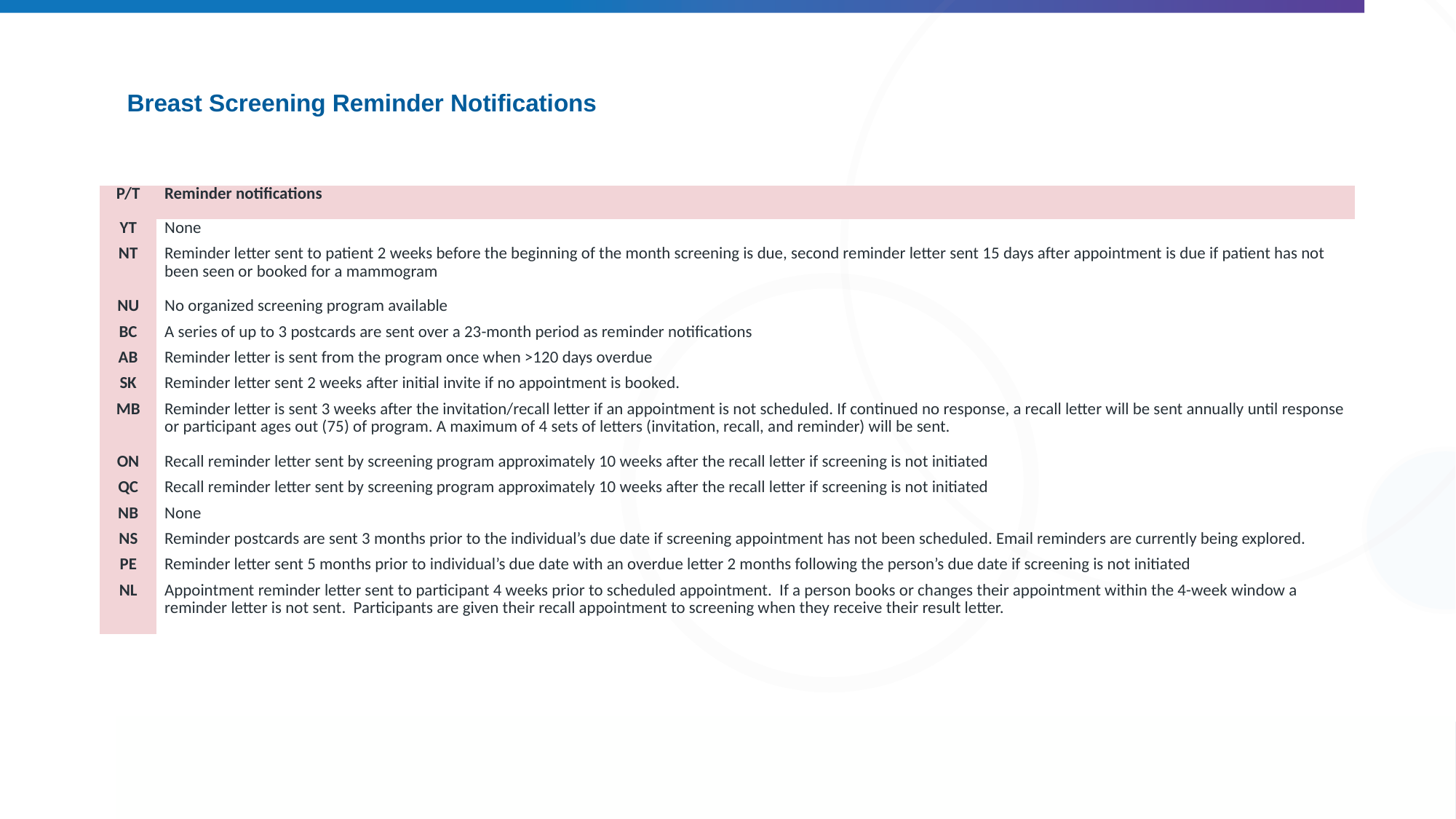

# Breast Screening Reminder Notifications
| P/T | Reminder notifications |
| --- | --- |
| YT | None |
| NT | Reminder letter sent to patient 2 weeks before the beginning of the month screening is due, second reminder letter sent 15 days after appointment is due if patient has not been seen or booked for a mammogram |
| NU | No organized screening program available |
| BC | A series of up to 3 postcards are sent over a 23-month period as reminder notifications |
| AB | Reminder letter is sent from the program once when >120 days overdue |
| SK | Reminder letter sent 2 weeks after initial invite if no appointment is booked. |
| MB | Reminder letter is sent 3 weeks after the invitation/recall letter if an appointment is not scheduled. If continued no response, a recall letter will be sent annually until response or participant ages out (75) of program. A maximum of 4 sets of letters (invitation, recall, and reminder) will be sent. |
| ON | Recall reminder letter sent by screening program approximately 10 weeks after the recall letter if screening is not initiated |
| QC | Recall reminder letter sent by screening program approximately 10 weeks after the recall letter if screening is not initiated |
| NB | None |
| NS | Reminder postcards are sent 3 months prior to the individual’s due date if screening appointment has not been scheduled. Email reminders are currently being explored. |
| PE | Reminder letter sent 5 months prior to individual’s due date with an overdue letter 2 months following the person’s due date if screening is not initiated |
| NL | Appointment reminder letter sent to participant 4 weeks prior to scheduled appointment. If a person books or changes their appointment within the 4-week window a reminder letter is not sent. Participants are given their recall appointment to screening when they receive their result letter. |